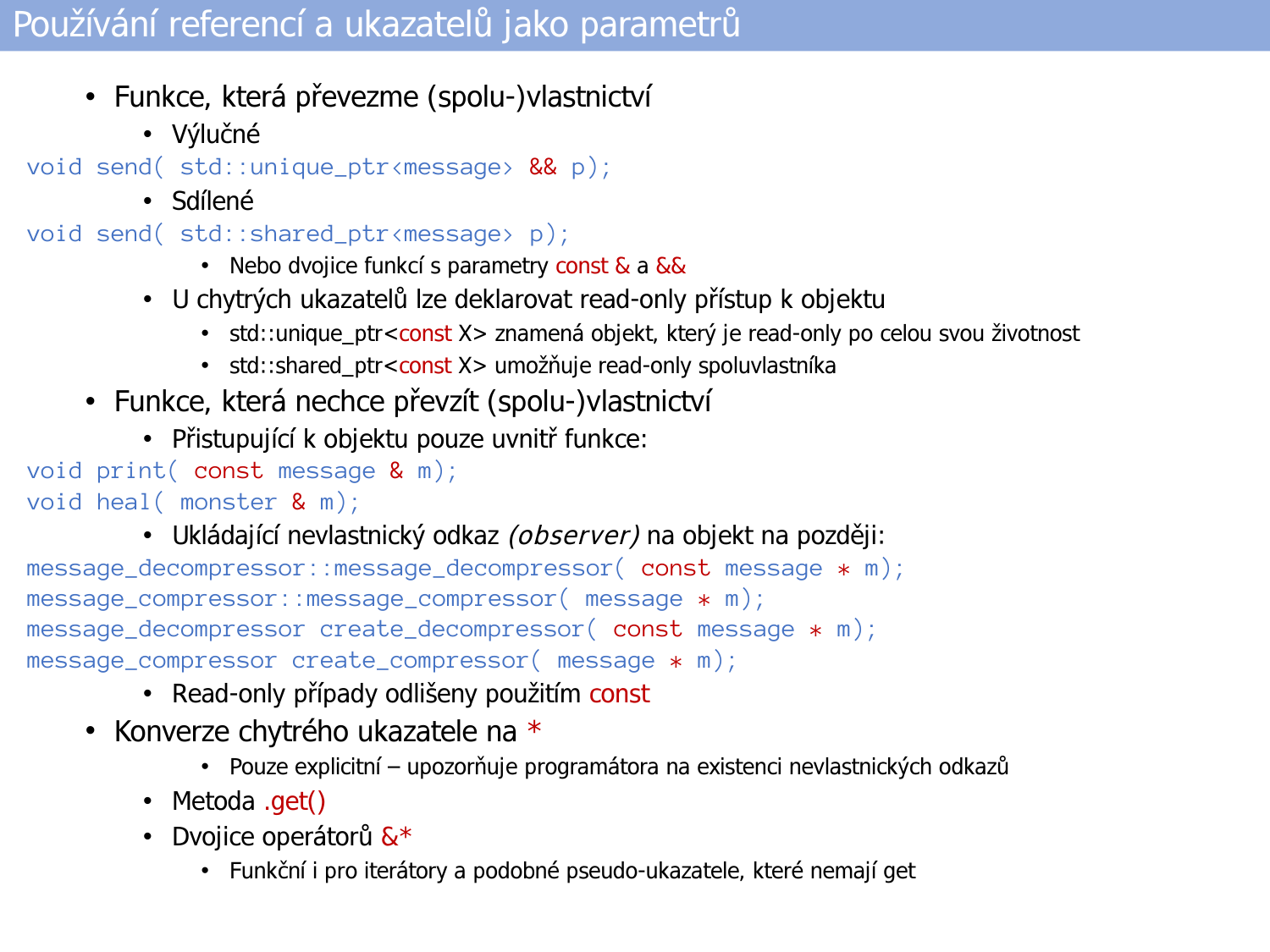

# Používání referencí a ukazatelů jako parametrů
Funkce, která převezme (spolu-)vlastnictví
Výlučné
void send( std::unique_ptr<message> && p);
Sdílené
void send( std::shared_ptr<message> p);
Nebo dvojice funkcí s parametry const & a &&
U chytrých ukazatelů lze deklarovat read-only přístup k objektu
std::unique_ptr<const X> znamená objekt, který je read-only po celou svou životnost
std::shared_ptr<const X> umožňuje read-only spoluvlastníka
Funkce, která nechce převzít (spolu-)vlastnictví
Přistupující k objektu pouze uvnitř funkce:
void print( const message & m);
void heal( monster & m);
Ukládající nevlastnický odkaz (observer) na objekt na později:
message_decompressor::message_decompressor( const message * m);
message_compressor::message_compressor( message * m);
message_decompressor create_decompressor( const message * m);
message_compressor create_compressor( message * m);
Read-only případy odlišeny použitím const
Konverze chytrého ukazatele na *
Pouze explicitní – upozorňuje programátora na existenci nevlastnických odkazů
Metoda .get()
Dvojice operátorů &*
Funkční i pro iterátory a podobné pseudo-ukazatele, které nemají get